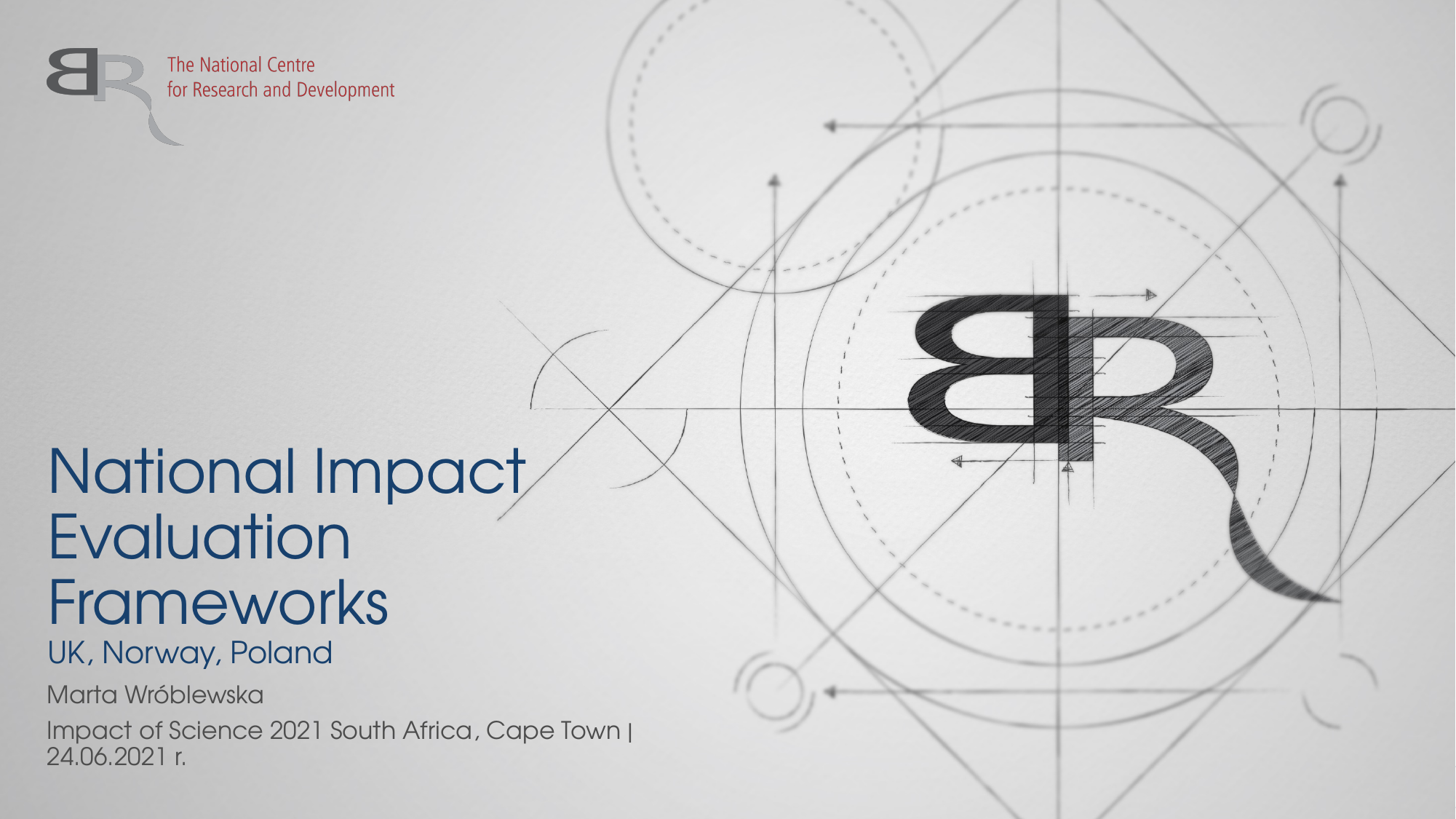

# National Impact Evaluation Frameworks UK, Norway, Poland
Marta Wróblewska
Impact of Science 2021 South Africa, Cape Town | 24.06.2021 r.